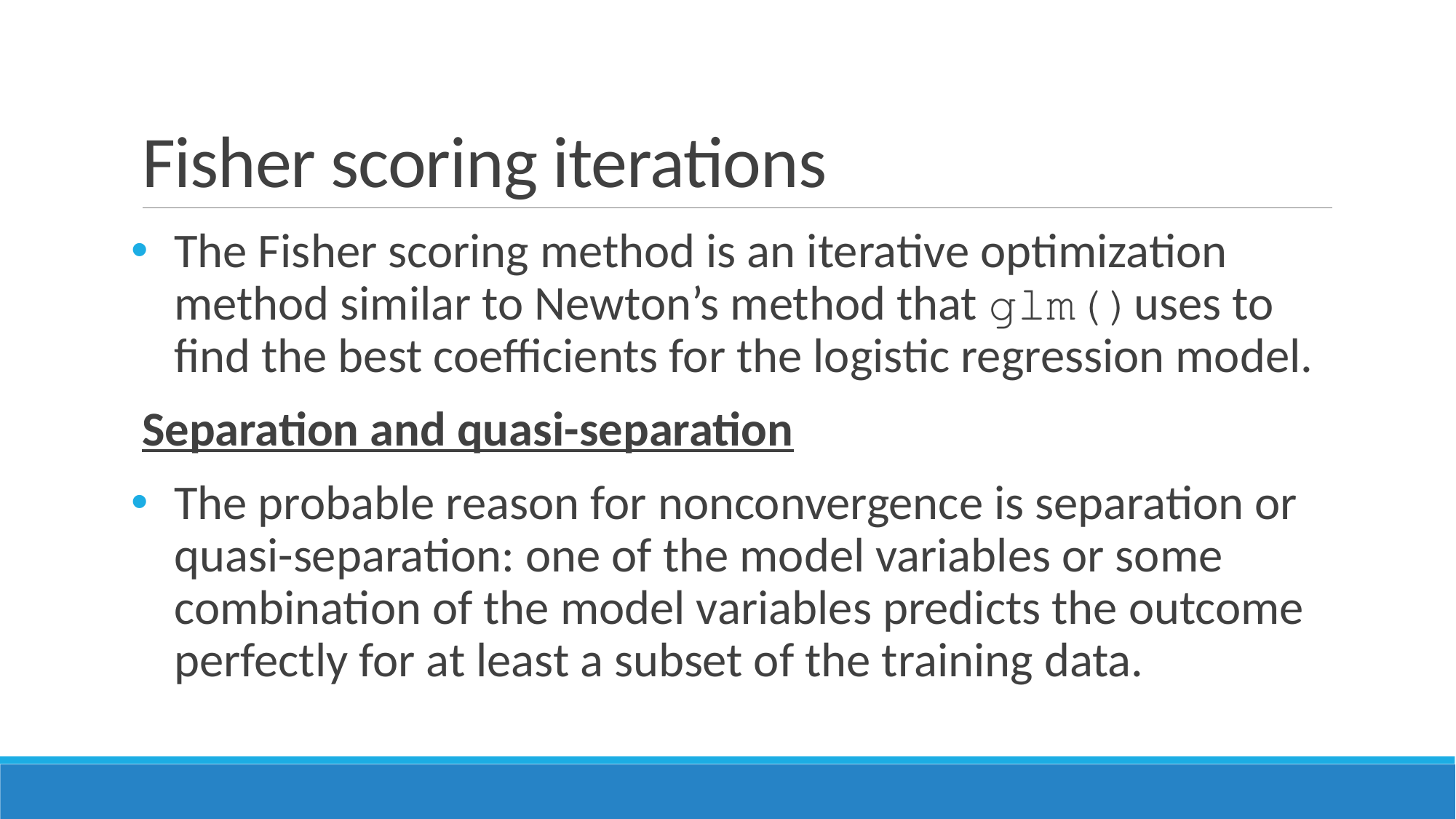

# Fisher scoring iterations
The Fisher scoring method is an iterative optimization method similar to Newton’s method that glm()uses to find the best coefficients for the logistic regression model.
Separation and quasi-separation
The probable reason for nonconvergence is separation or quasi-separation: one of the model variables or some combination of the model variables predicts the outcome perfectly for at least a subset of the training data.